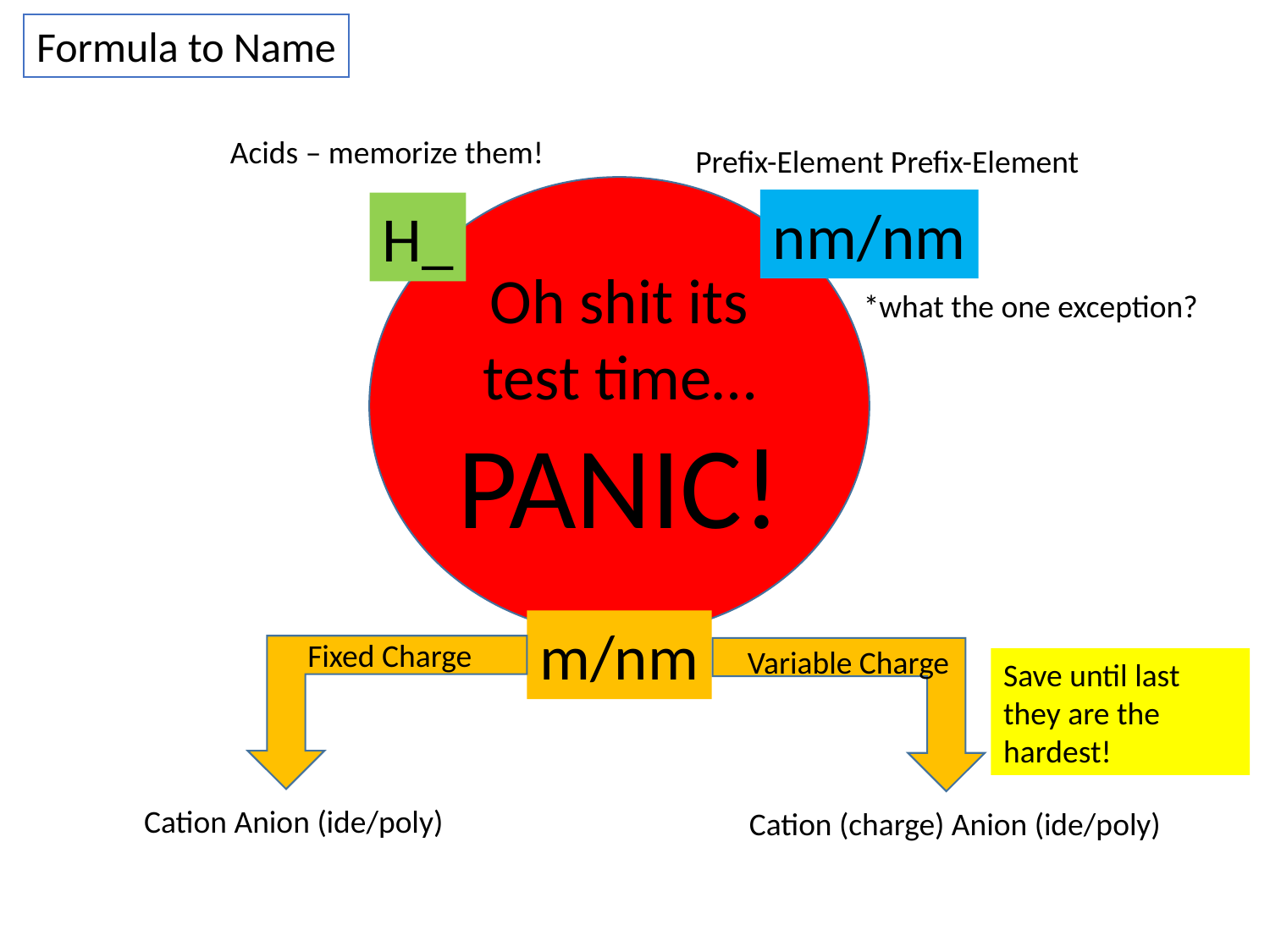

Formula to Name
Acids – memorize them!
Prefix-Element Prefix-Element
Oh shit its test time… PANIC!
nm/nm
H_
*what the one exception?
m/nm
Fixed Charge

Variable Charge

Save until last they are the hardest!
Cation Anion (ide/poly)
Cation (charge) Anion (ide/poly)